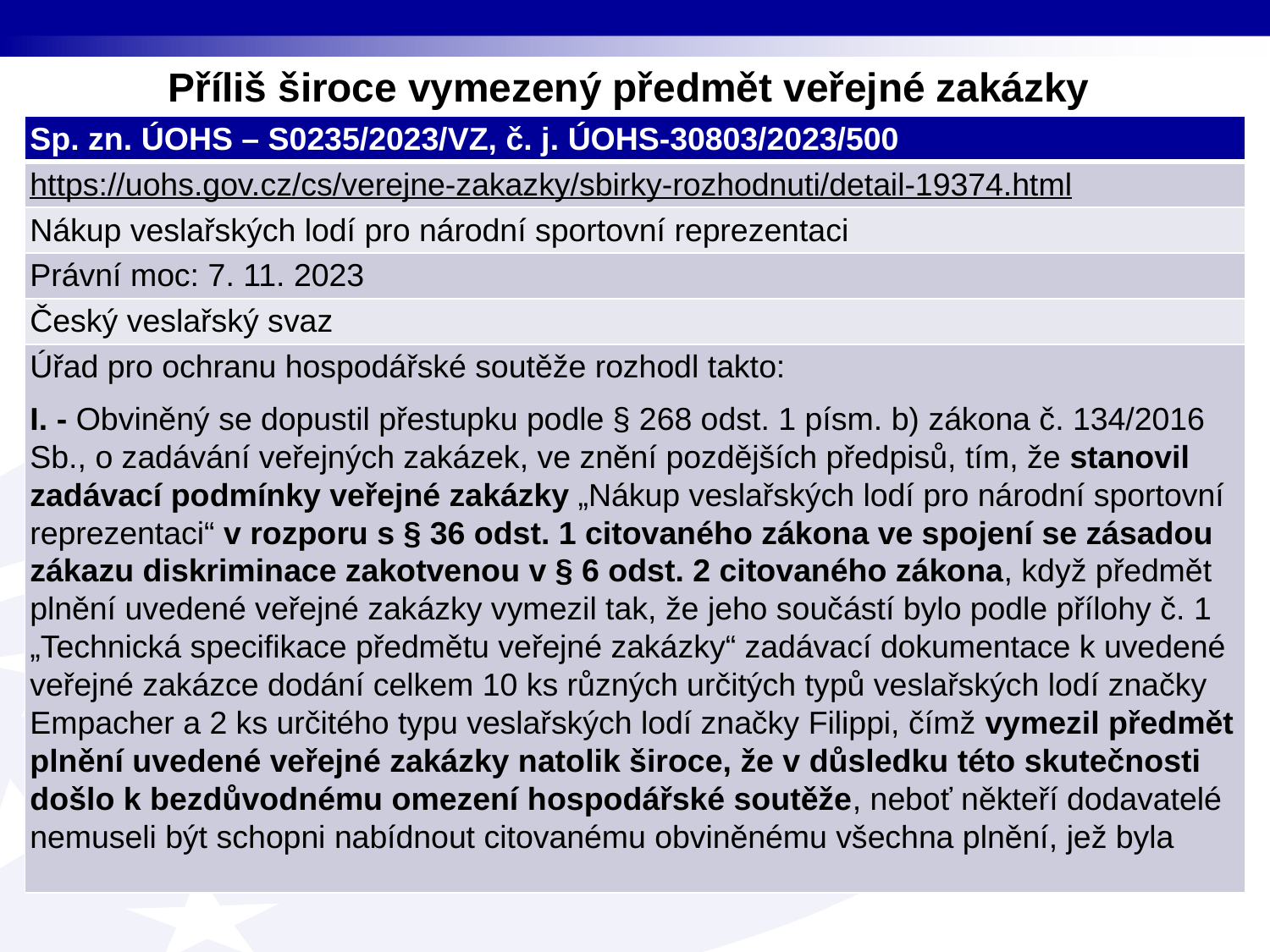

# Příliš široce vymezený předmět veřejné zakázky
| Sp. zn. ÚOHS – S0235/2023/VZ, č. j. ÚOHS-30803/2023/500 |
| --- |
| https://uohs.gov.cz/cs/verejne-zakazky/sbirky-rozhodnuti/detail-19374.html |
| Nákup veslařských lodí pro národní sportovní reprezentaci |
| Právní moc: 7. 11. 2023 |
| Český veslařský svaz |
| Úřad pro ochranu hospodářské soutěže rozhodl takto: I. - Obviněný se dopustil přestupku podle § 268 odst. 1 písm. b) zákona č. 134/2016 Sb., o zadávání veřejných zakázek, ve znění pozdějších předpisů, tím, že stanovil zadávací podmínky veřejné zakázky „Nákup veslařských lodí pro národní sportovní reprezentaci“ v rozporu s § 36 odst. 1 citovaného zákona ve spojení se zásadou zákazu diskriminace zakotvenou v § 6 odst. 2 citovaného zákona, když předmět plnění uvedené veřejné zakázky vymezil tak, že jeho součástí bylo podle přílohy č. 1 „Technická specifikace předmětu veřejné zakázky“ zadávací dokumentace k uvedené veřejné zakázce dodání celkem 10 ks různých určitých typů veslařských lodí značky Empacher a 2 ks určitého typu veslařských lodí značky Filippi, čímž vymezil předmět plnění uvedené veřejné zakázky natolik široce, že v důsledku této skutečnosti došlo k bezdůvodnému omezení hospodářské soutěže, neboť někteří dodavatelé nemuseli být schopni nabídnout citovanému obviněnému všechna plnění, jež byla |